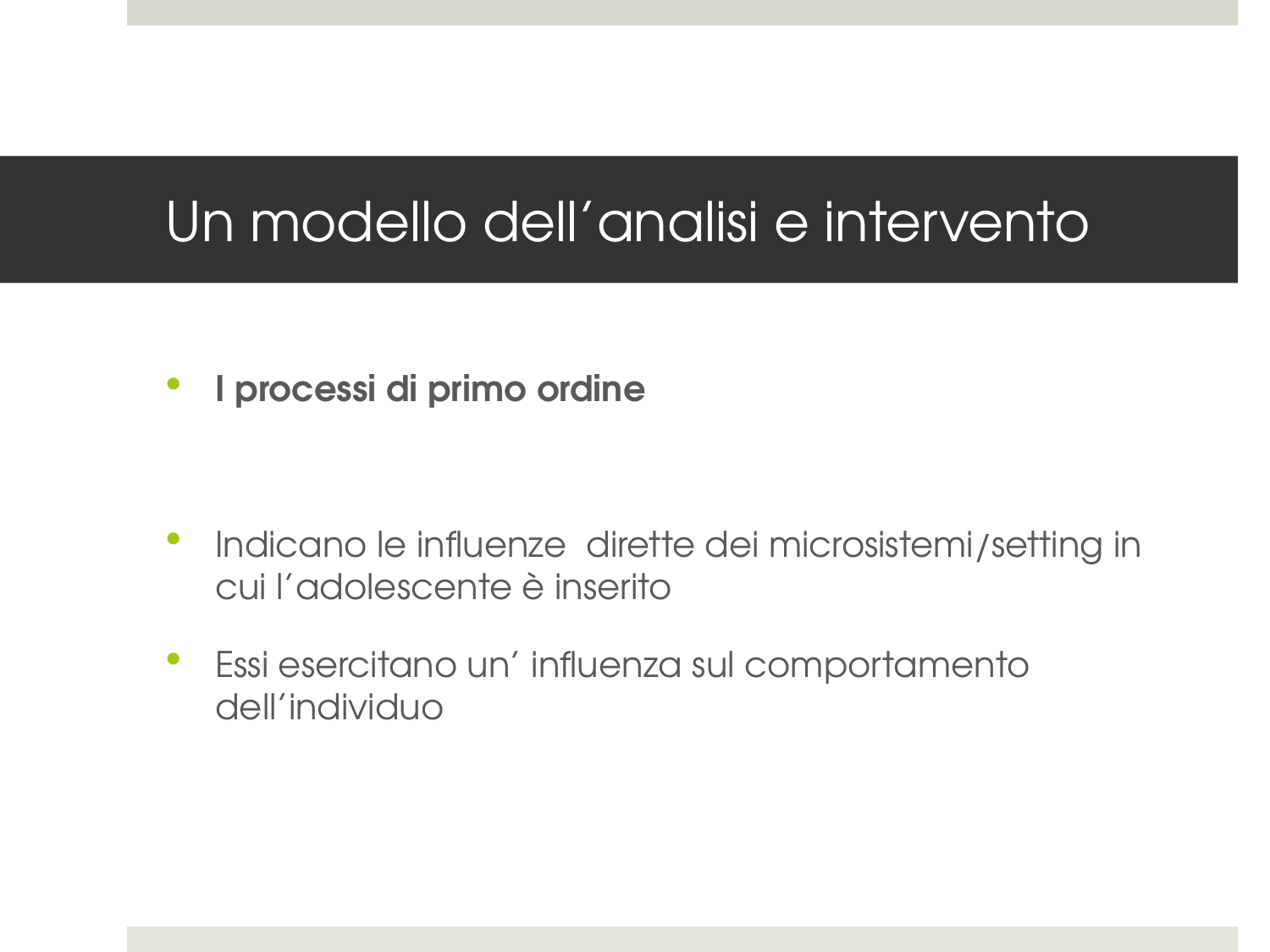

# Un modello dell’analisi e intervento
I processi di primo ordine

Indicano le influenze  dirette dei microsistemi/setting in cui l’adolescente è inserito
Essi esercitano un’ influenza sul comportamento dell’individuo